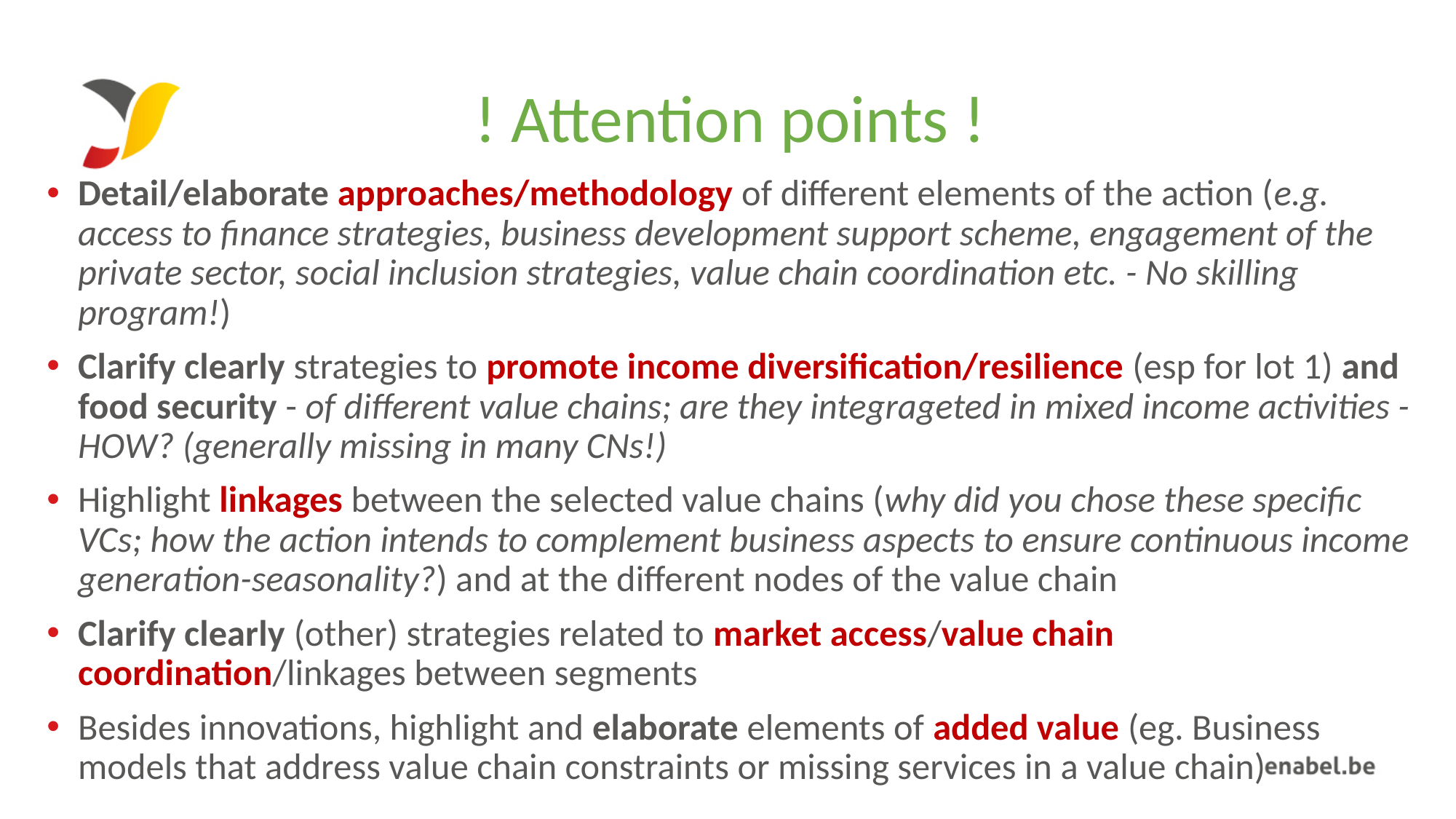

# ! Attention points !
Detail/elaborate approaches/methodology of different elements of the action (e.g. access to finance strategies, business development support scheme, engagement of the private sector, social inclusion strategies, value chain coordination etc. - No skilling program!)
Clarify clearly strategies to promote income diversification/resilience (esp for lot 1) and food security - of different value chains; are they integrageted in mixed income activities - HOW? (generally missing in many CNs!)
Highlight linkages between the selected value chains (why did you chose these specific VCs; how the action intends to complement business aspects to ensure continuous income generation-seasonality?) and at the different nodes of the value chain
Clarify clearly (other) strategies related to market access/value chain coordination/linkages between segments
Besides innovations, highlight and elaborate elements of added value (eg. Business models that address value chain constraints or missing services in a value chain)